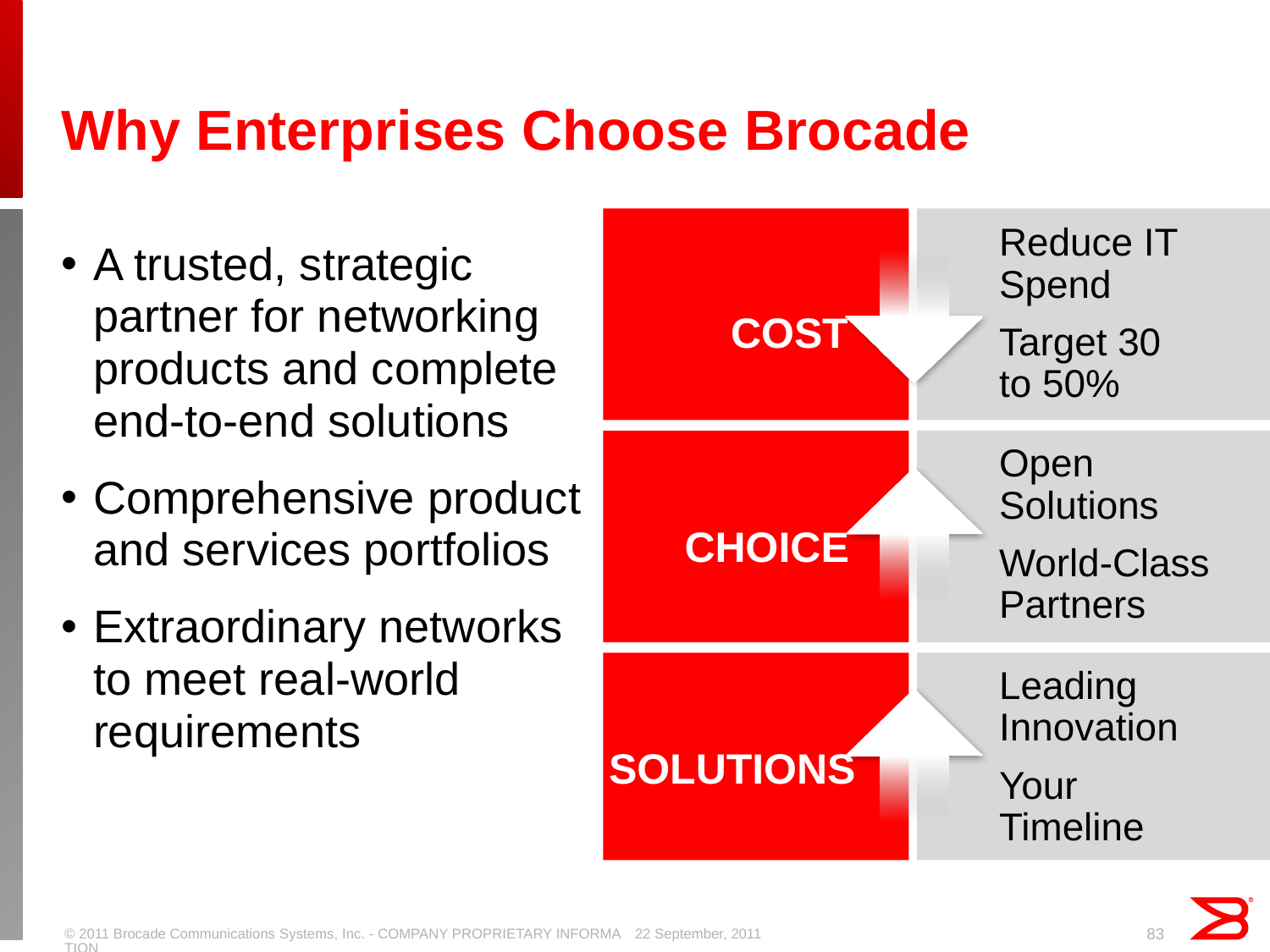

# Why Enterprises Choose Brocade

Reduce IT Spend
Target 30
to 50%
A trusted, strategic partner for networking products and complete end-to-end solutions
Comprehensive product and services portfolios
Extraordinary networks
to meet real-world requirements
COST

Open Solutions
World-Class Partners
CHOICE

SOLUTIONS
Leading Innovation
Your Timeline

© 2011 Brocade Communications Systems, Inc. - COMPANY PROPRIETARY INFORMATION
22 September, 2011
83